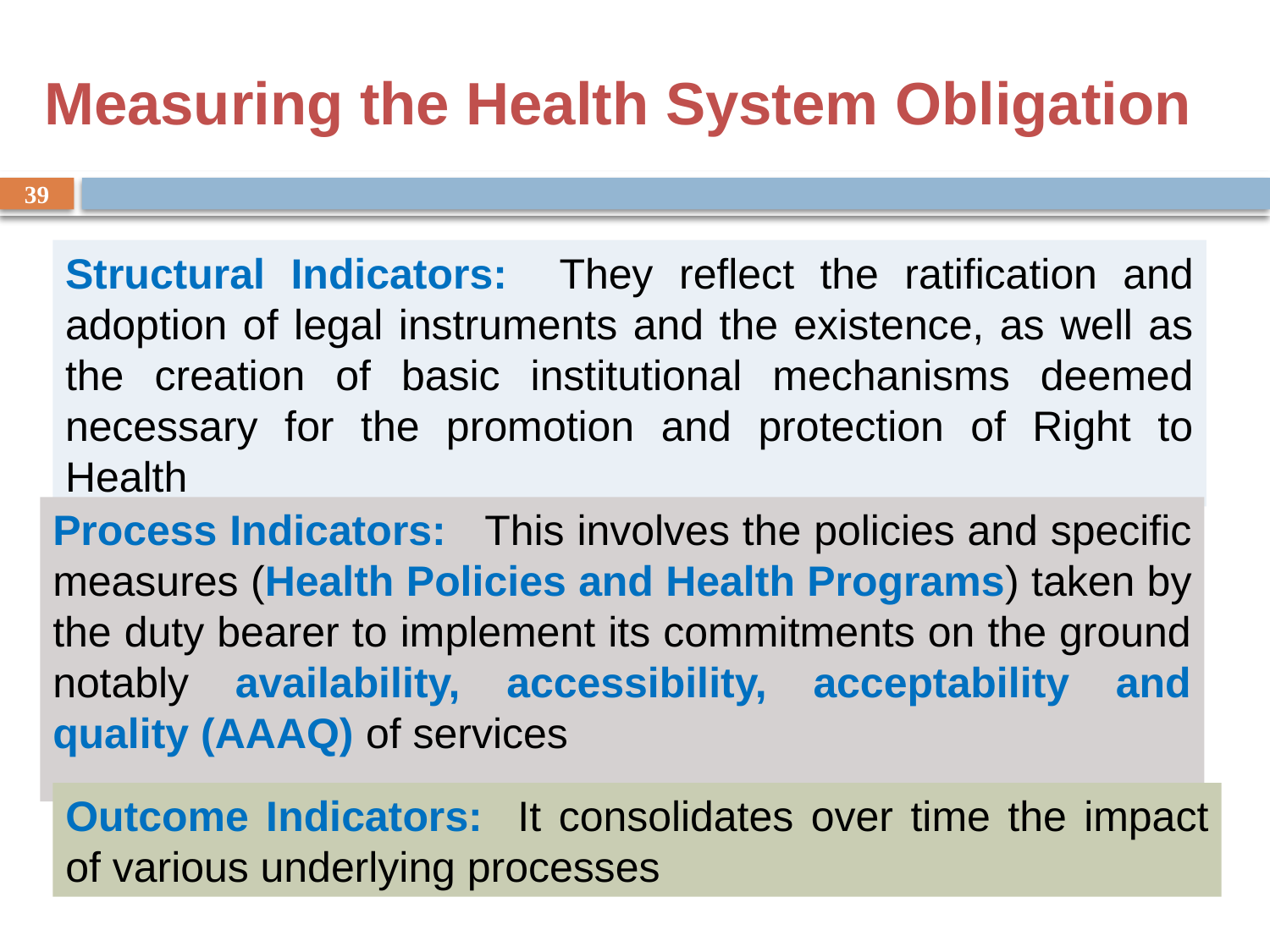

# Measuring the Health System Obligation
39
Structural Indicators:  They reflect the ratification and adoption of legal instruments and the existence, as well as the creation of basic institutional mechanisms deemed necessary for the promotion and protection of Right to Health
Process Indicators:   This involves the policies and specific measures (Health Policies and Health Programs) taken by the duty bearer to implement its commitments on the ground notably availability, accessibility, acceptability and quality (AAAQ) of services

Outcome Indicators:  It consolidates over time the impact of various underlying processes